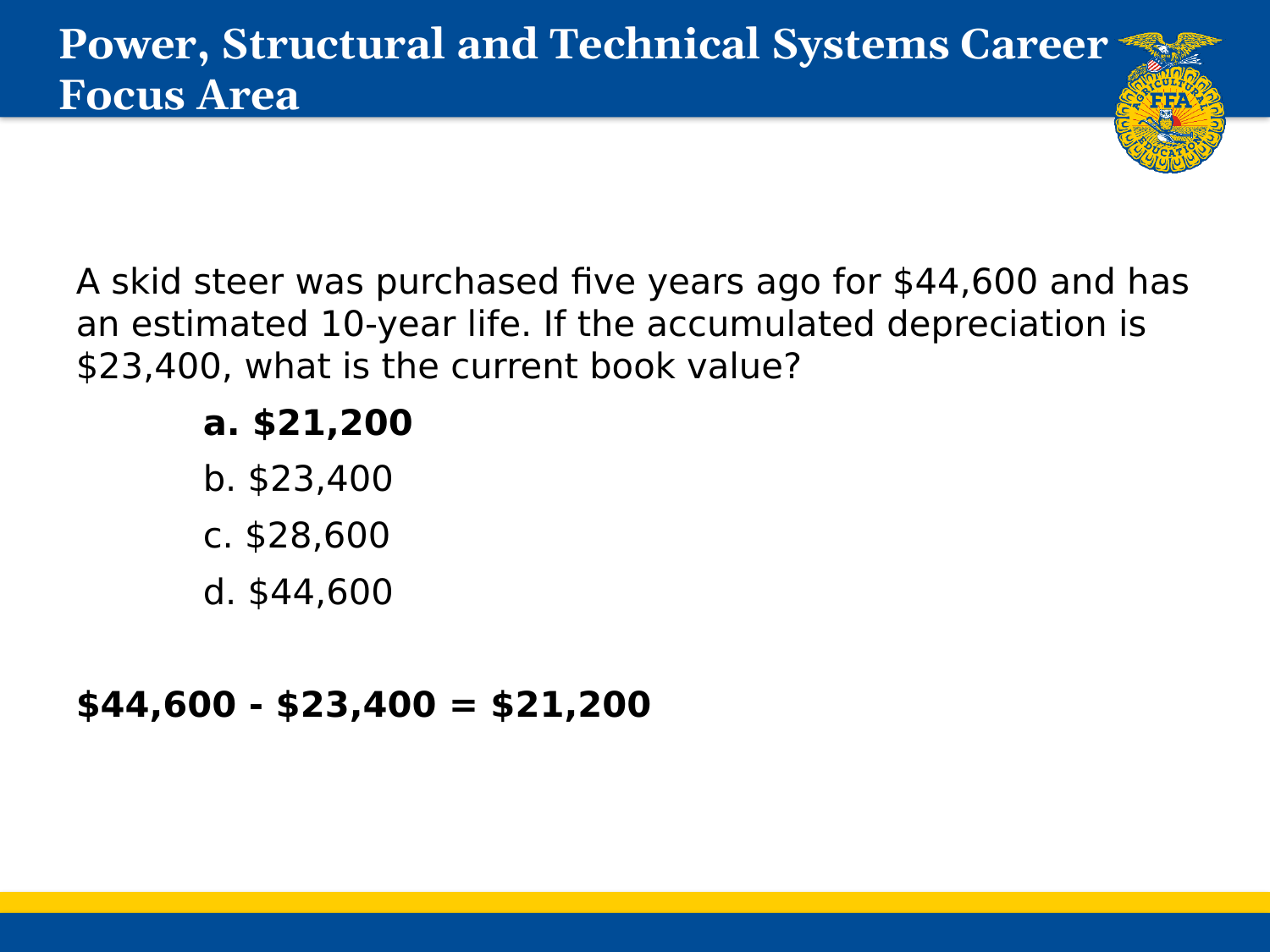

# Power, Structural and Technical Systems Career Focus Area
A skid steer was purchased five years ago for $44,600 and has an estimated 10-year life. If the accumulated depreciation is $23,400, what is the current book value?
	a. $21,200
	b. $23,400
	c. $28,600
	d. $44,600

$44,600 - $23,400 = $21,200